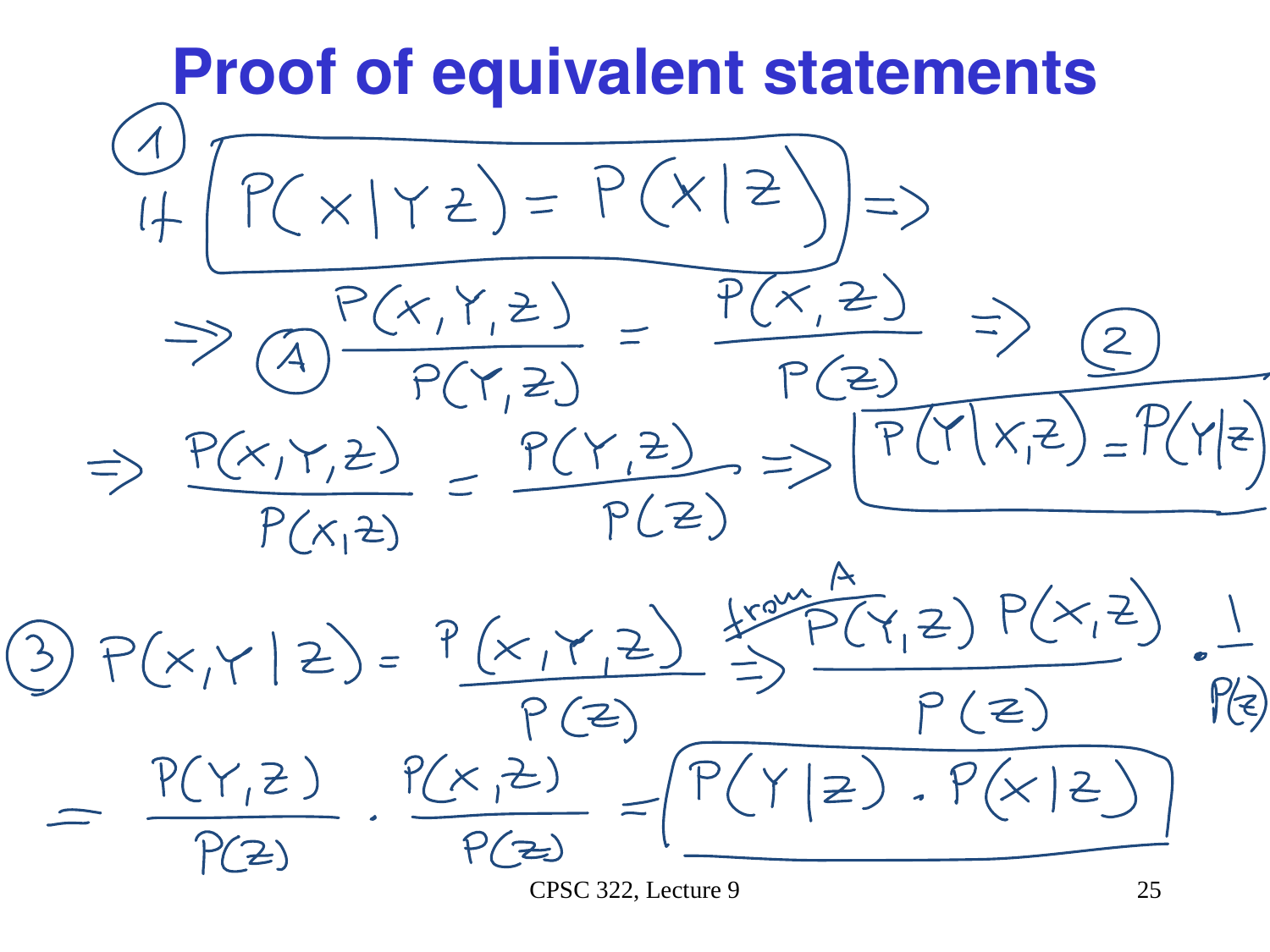

# Proof of equivalent statements
CPSC 322, Lecture 9
25